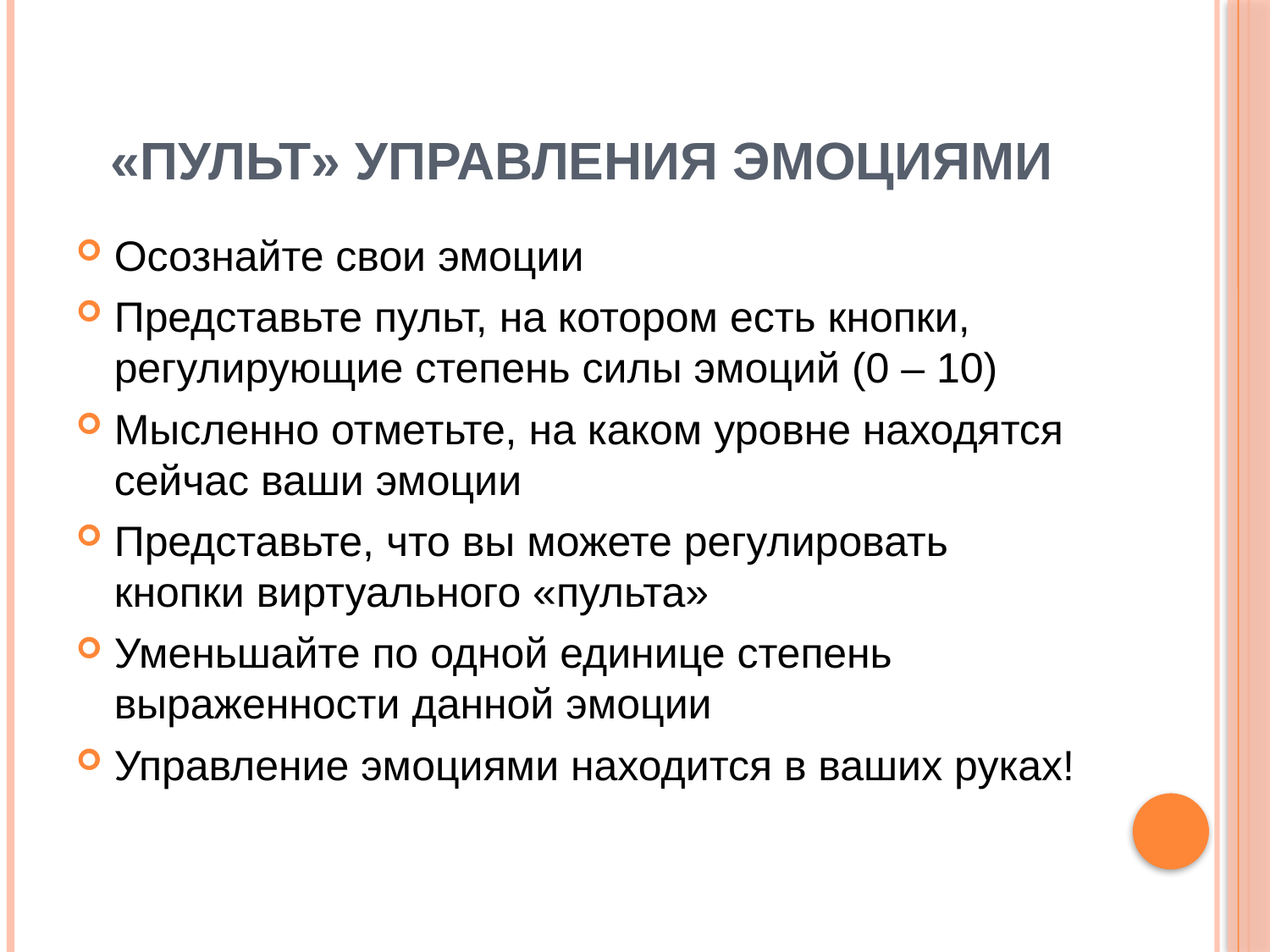

# «Пульт» управления эмоциями
Осознайте свои эмоции
Представьте пульт, на котором есть кнопки, регулирующие степень силы эмоций (0 – 10)
Мысленно отметьте, на каком уровне находятся сейчас ваши эмоции
Представьте, что вы можете регулировать кнопки виртуального «пульта»
Уменьшайте по одной единице степень выраженности данной эмоции
Управление эмоциями находится в ваших руках!